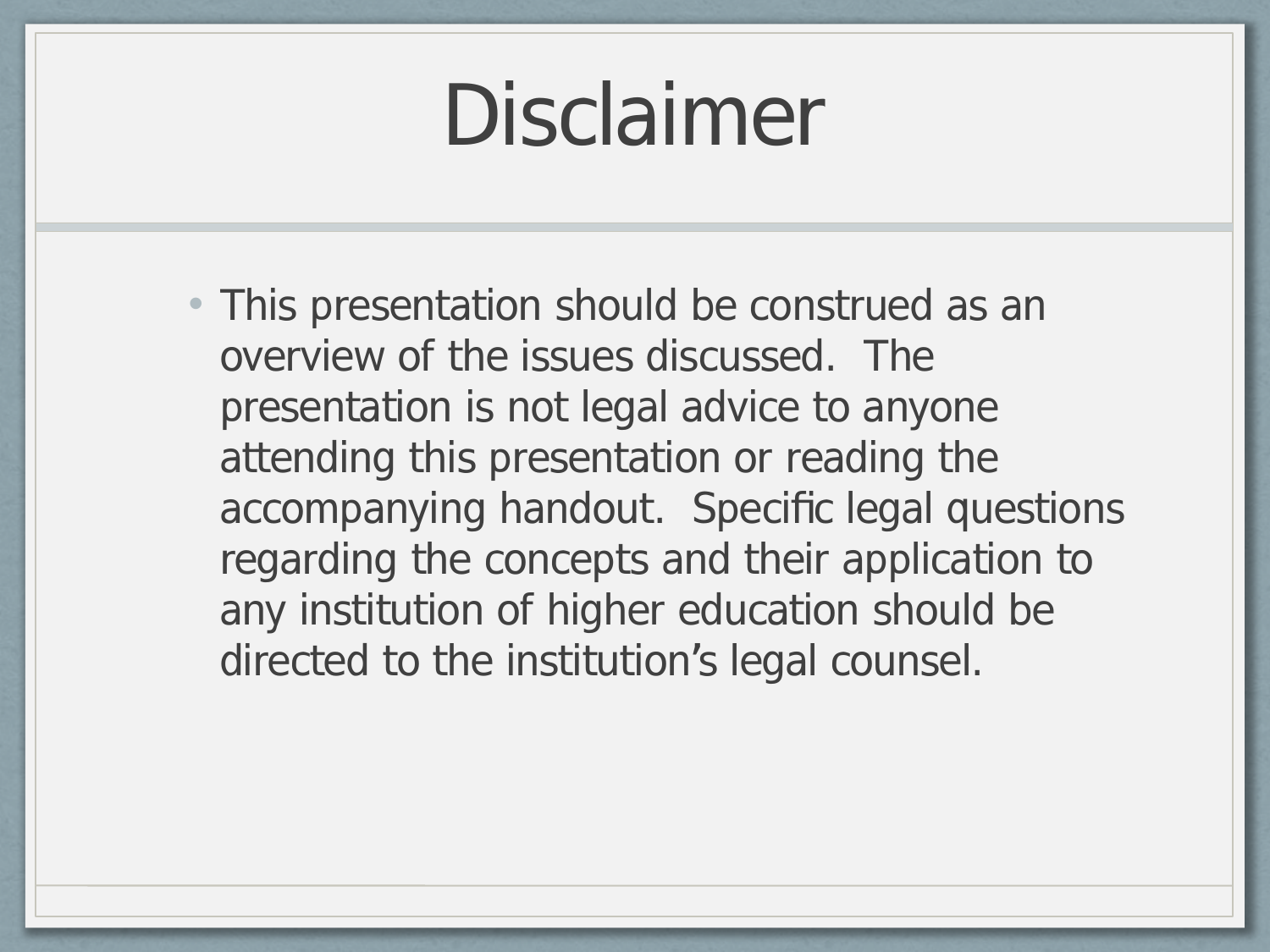

# Disclaimer
This presentation should be construed as an overview of the issues discussed.  The presentation is not legal advice to anyone attending this presentation or reading the accompanying handout.  Specific legal questions regarding the concepts and their application to any institution of higher education should be directed to the institution’s legal counsel.